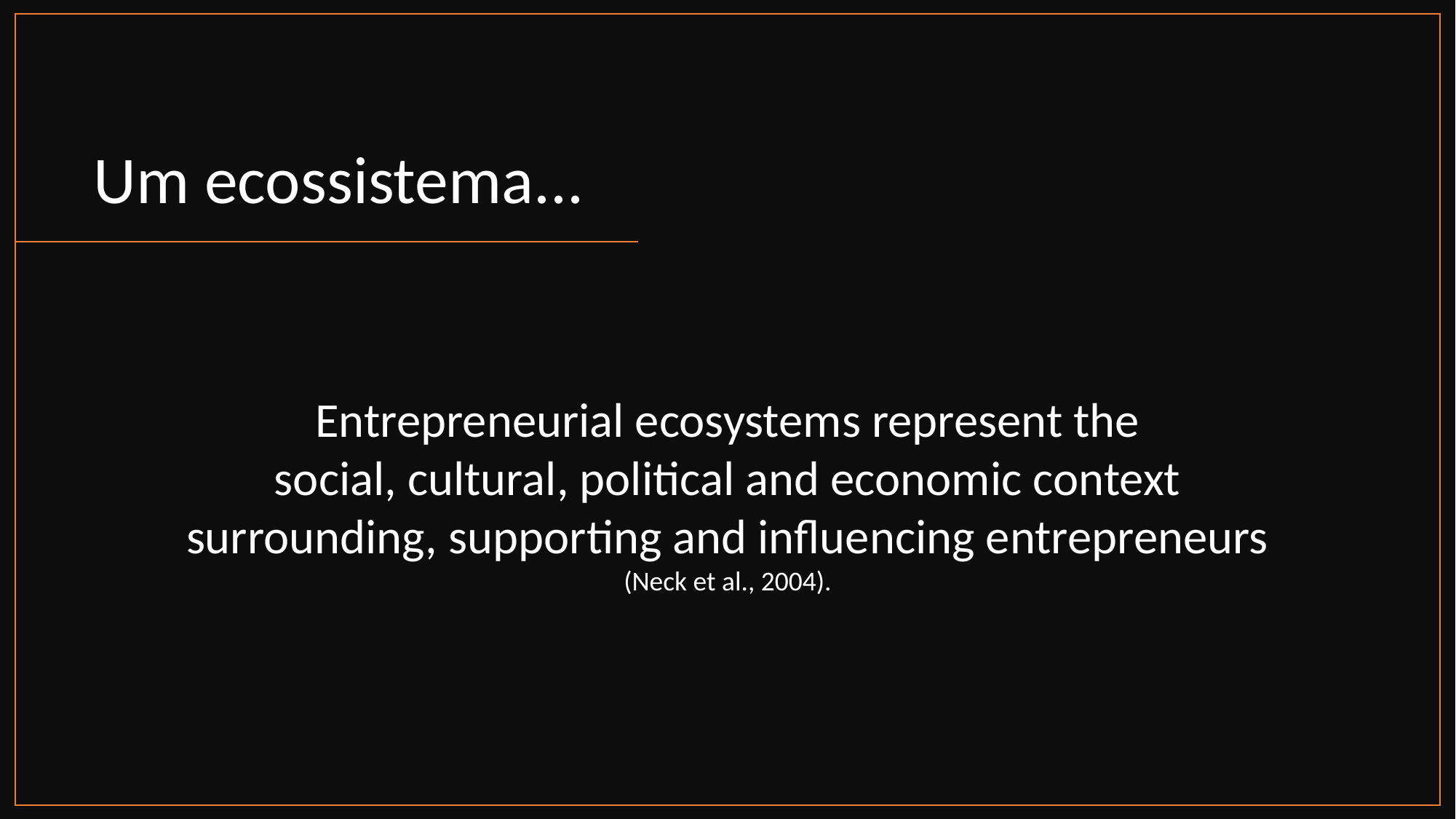

# Um ecossistema...

Entrepreneurial ecosystems represent the
social, cultural, political and economic context surrounding, supporting and influencing entrepreneurs
(Neck et al., 2004).